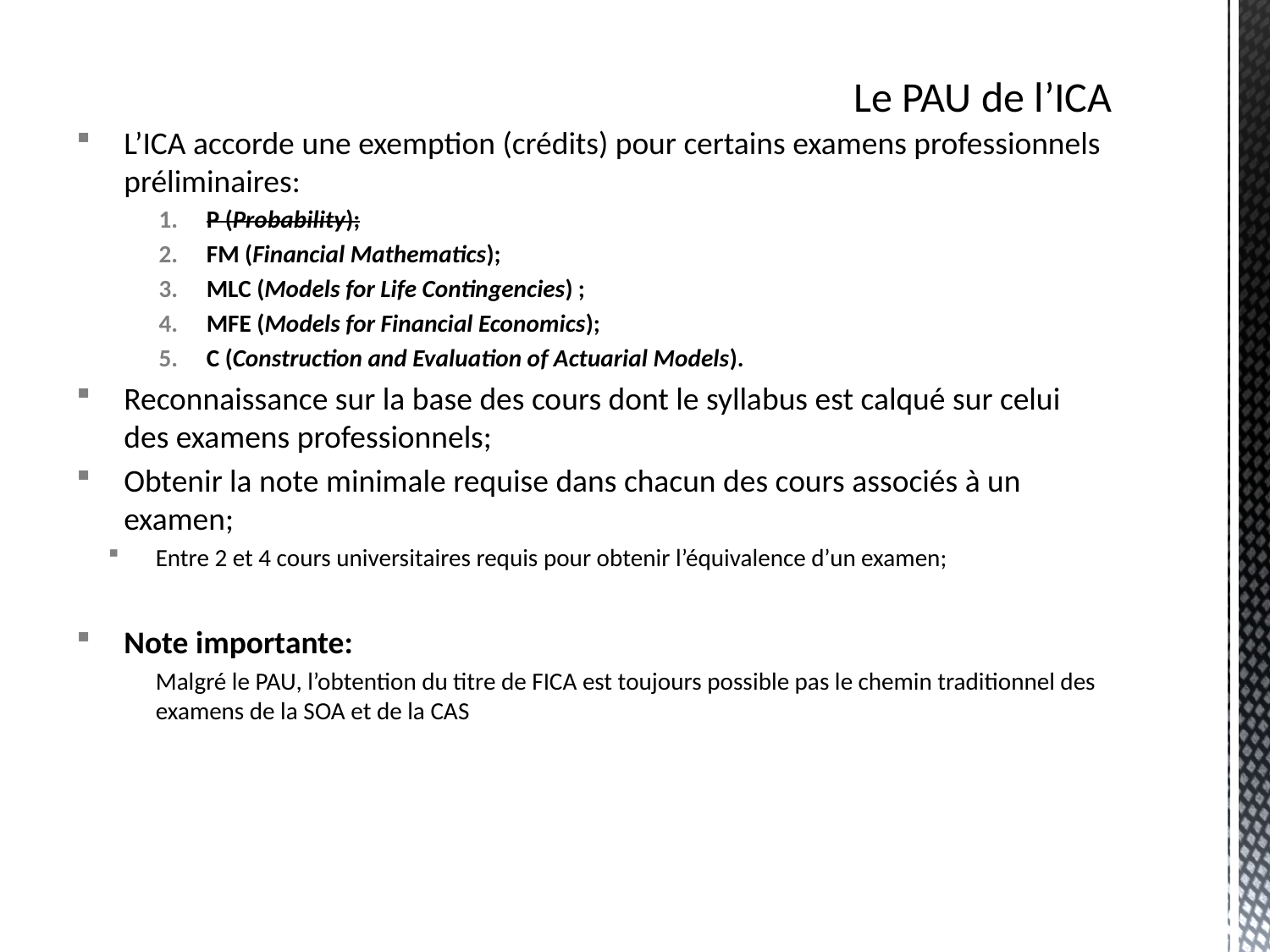

L’ICA accorde une exemption (crédits) pour certains examens professionnels préliminaires:
P (Probability);
FM (Financial Mathematics);
MLC (Models for Life Contingencies) ;
MFE (Models for Financial Economics);
C (Construction and Evaluation of Actuarial Models).
Reconnaissance sur la base des cours dont le syllabus est calqué sur celui des examens professionnels;
Obtenir la note minimale requise dans chacun des cours associés à un examen;
Entre 2 et 4 cours universitaires requis pour obtenir l’équivalence d’un examen;

Note importante:
	Malgré le PAU, l’obtention du titre de FICA est toujours possible pas le chemin traditionnel des examens de la SOA et de la CAS

# Le PAU de l’ICA